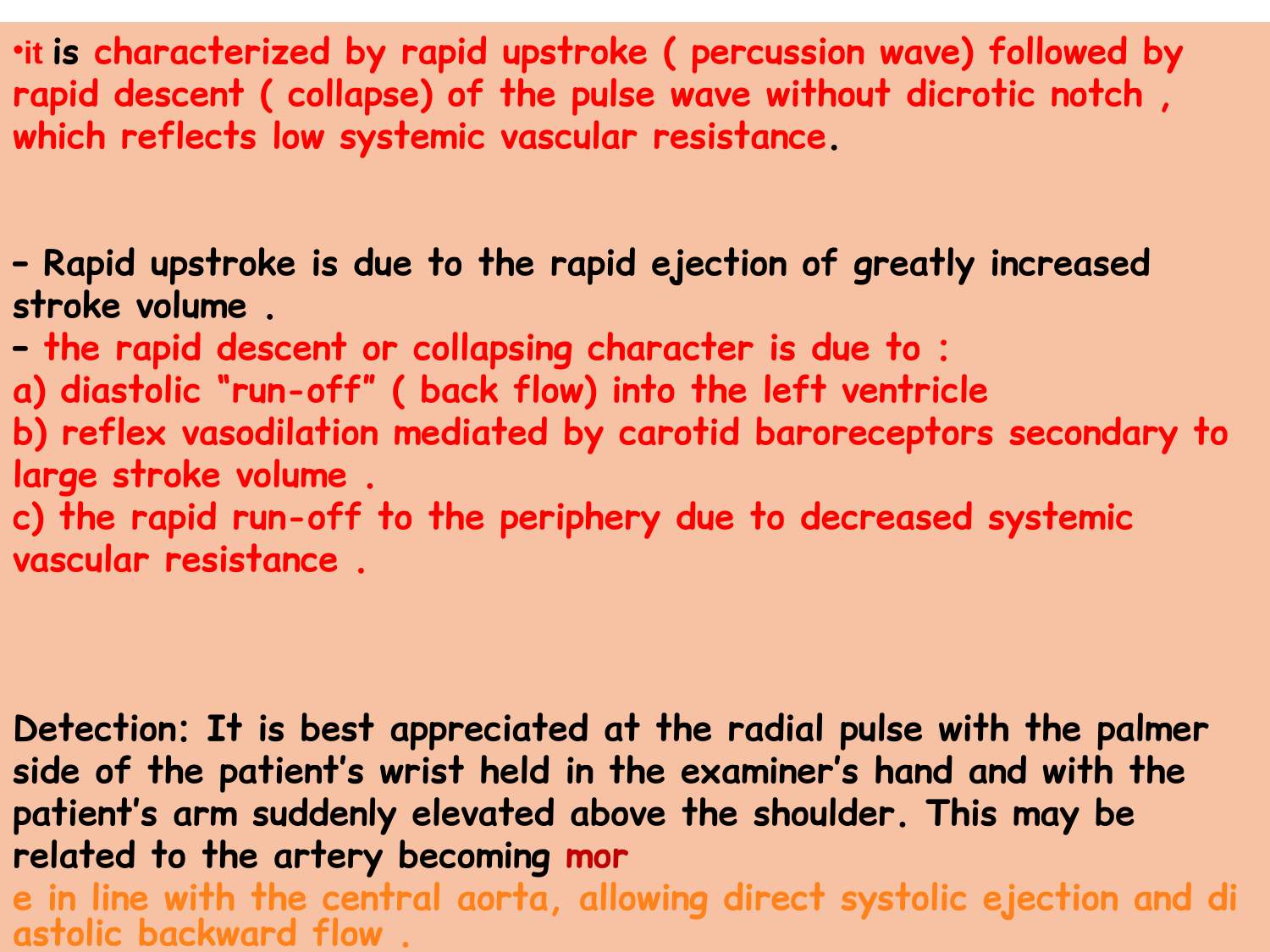

it is characterized by rapid upstroke ( percussion wave) followed by rapid descent ( collapse) of the pulse wave without dicrotic notch , which reflects low systemic vascular resistance.

– Rapid upstroke is due to the rapid ejection of greatly increased stroke volume .
– the rapid descent or collapsing character is due to :
a) diastolic “run-off” ( back flow) into the left ventricle
b) reflex vasodilation mediated by carotid baroreceptors secondary to large stroke volume .
c) the rapid run-off to the periphery due to decreased systemic vascular resistance .

Detection: It is best appreciated at the radial pulse with the palmer side of the patient’s wrist held in the examiner’s hand and with the patient’s arm suddenly elevated above the shoulder. This may be related to the artery becoming more in line with the central aorta, allowing direct systolic ejection and diastolic backward flow .